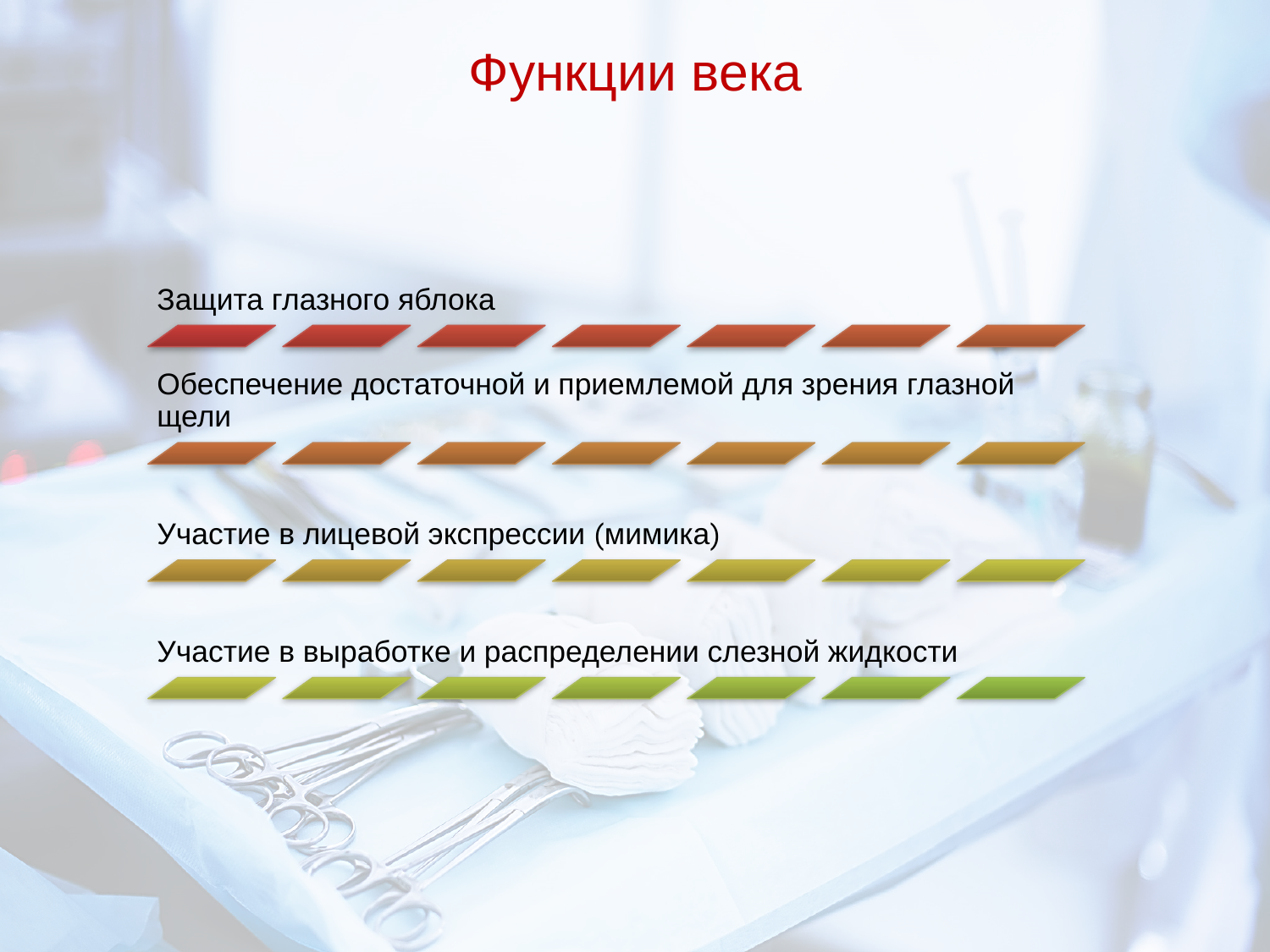

# Функции века
Защита глазного яблока
Обеспечение достаточной и приемлемой для зрения глазной щели
Участие в лицевой экспрессии (мимика)
Участие в выработке и распределении слезной жидкости